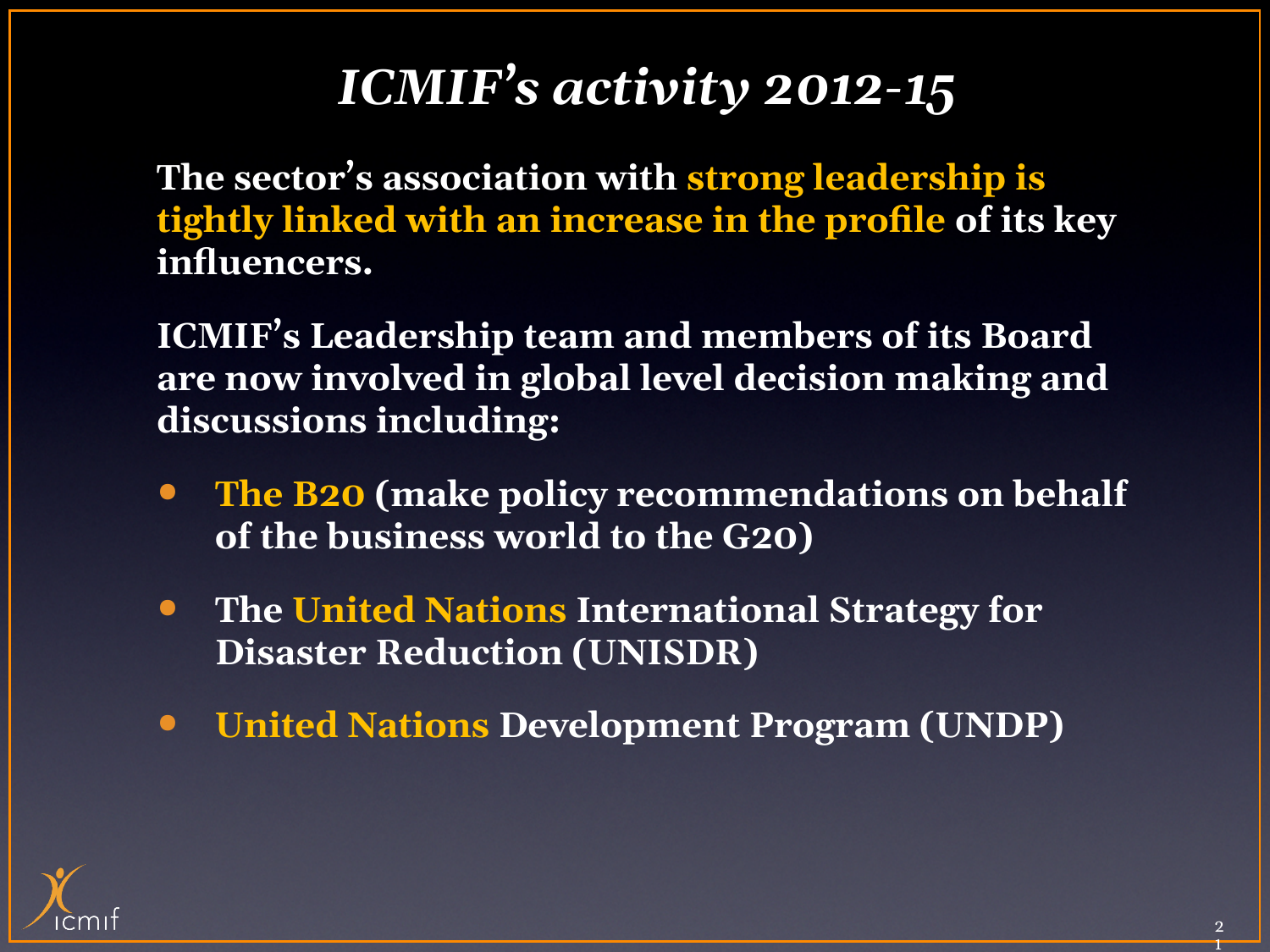

# ICMIF’s activity 2012-15
The sector’s association with strong leadership is tightly linked with an increase in the profile of its key influencers.
ICMIF’s Leadership team and members of its Board are now involved in global level decision making and discussions including:
The B20 (make policy recommendations on behalf of the business world to the G20)
The United Nations International Strategy for Disaster Reduction (UNISDR)
United Nations Development Program (UNDP)

21